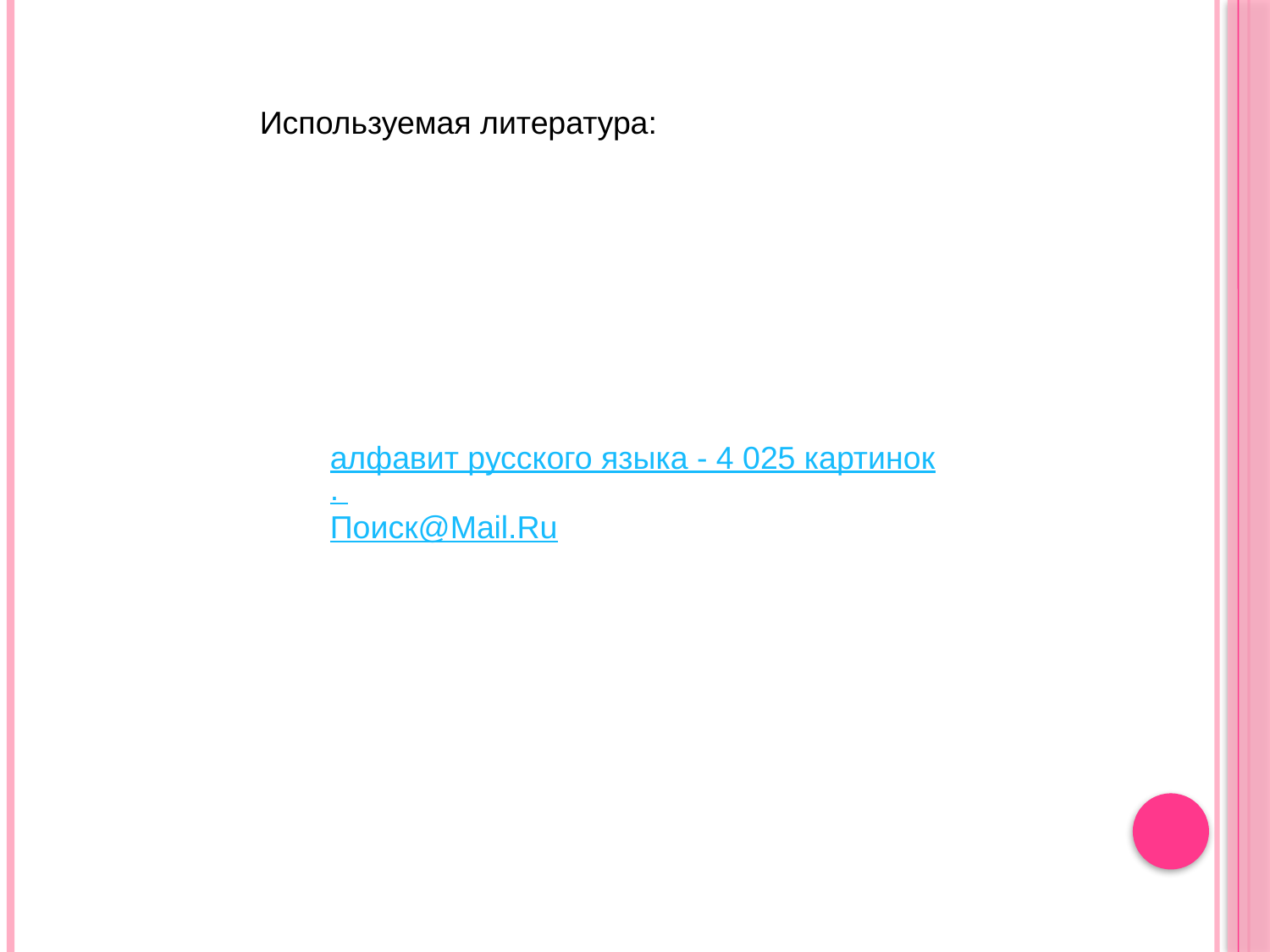

Используемая литература:
алфавит русского языка - 4 025 картинок. Поиск@Mail.Ru